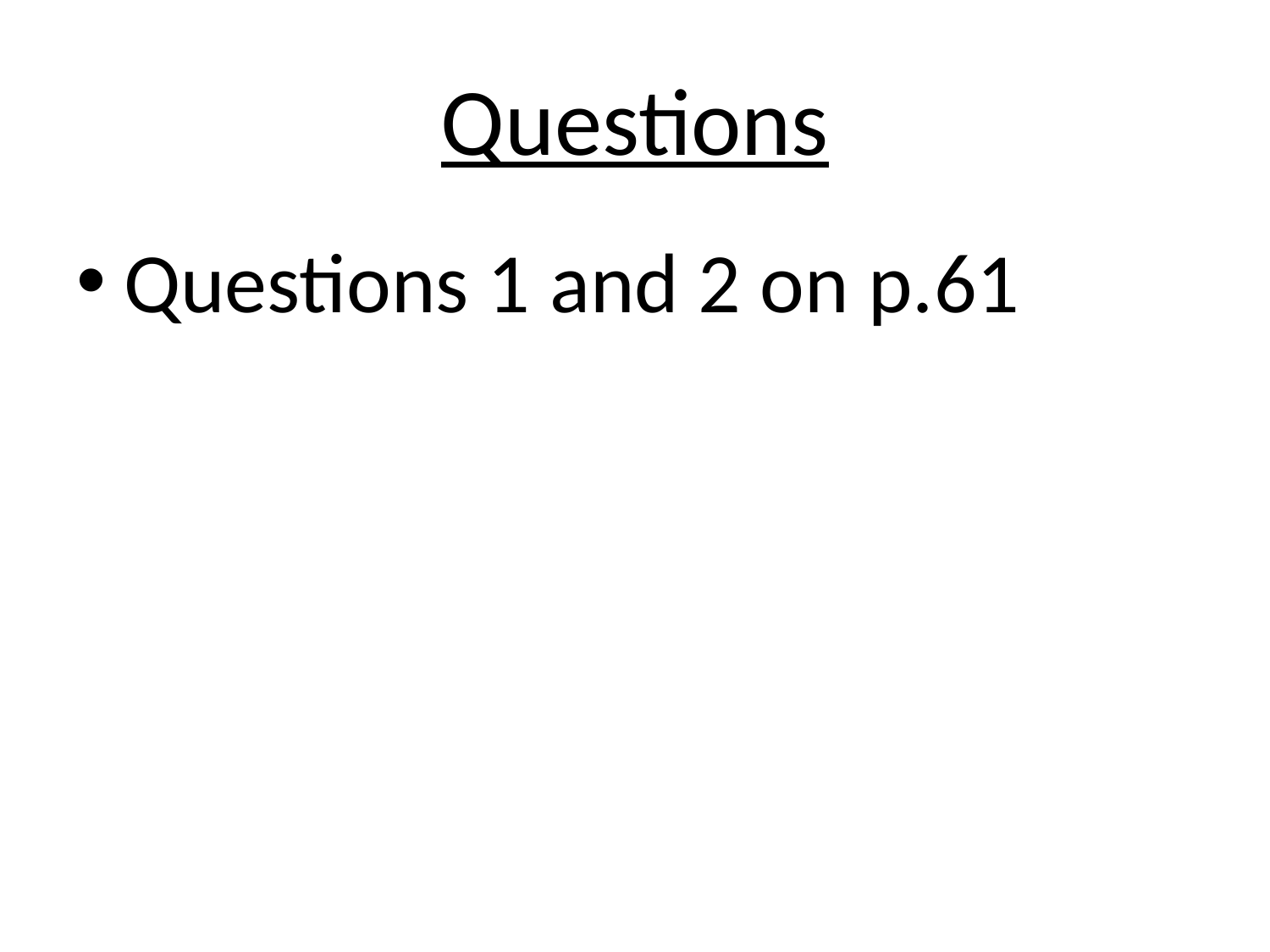

# Questions
Questions 1 and 2 on p.61